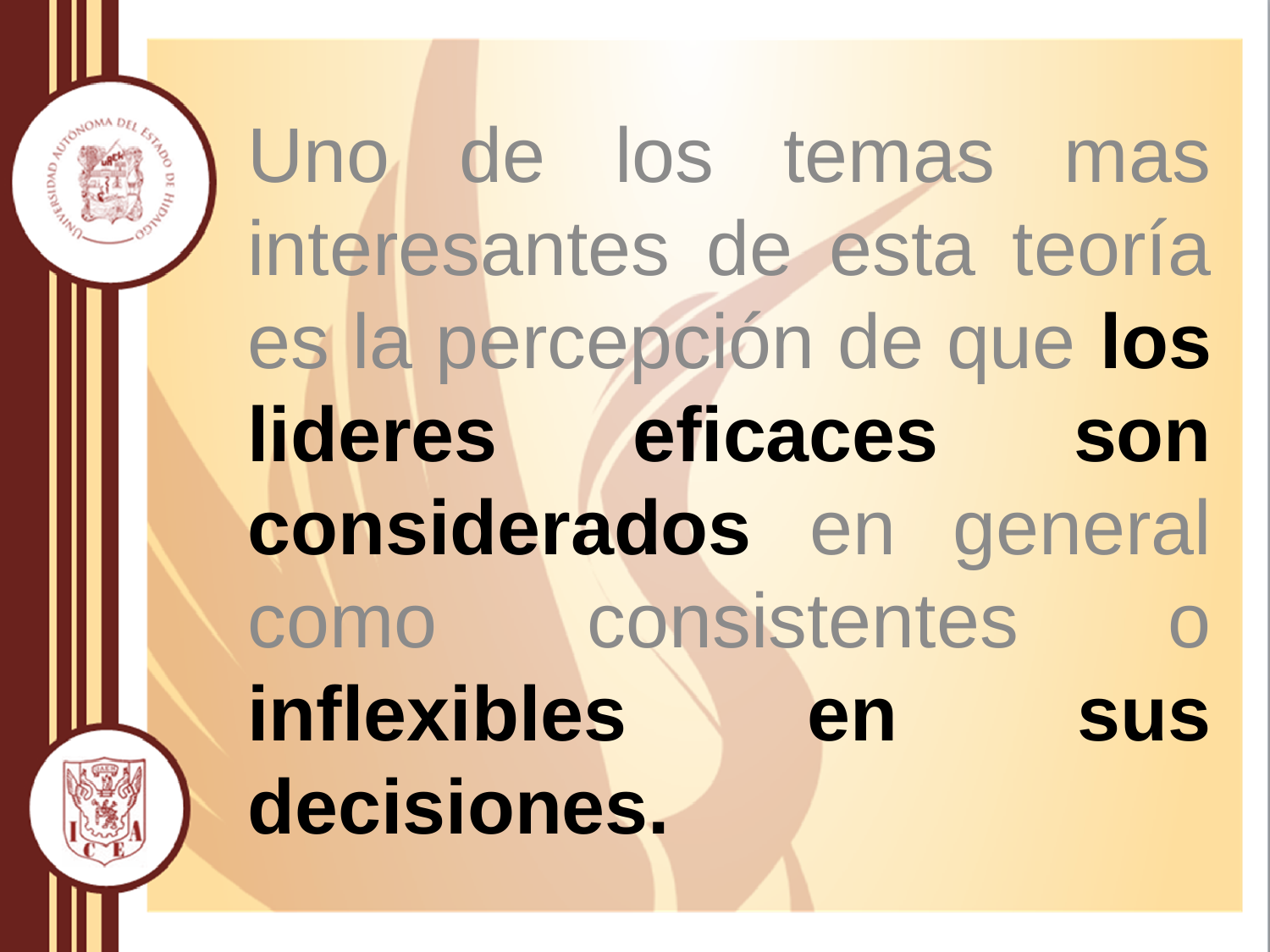

Uno de los temas mas interesantes de esta teoría es la percepción de que los lideres eficaces son considerados en general como consistentes o inflexibles en sus decisiones.